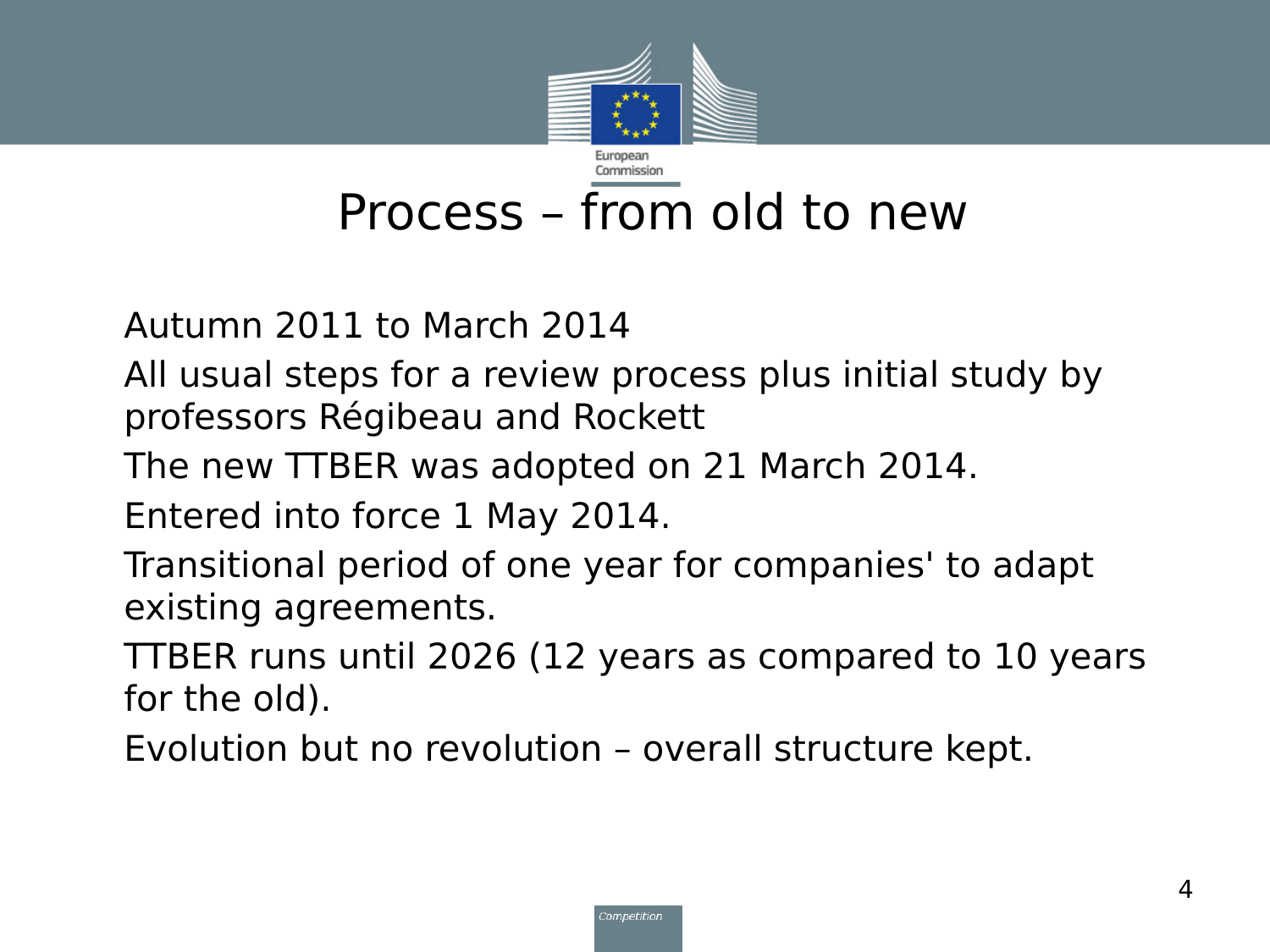

# Process – from old to new
Autumn 2011 to March 2014
All usual steps for a review process plus initial study by professors Régibeau and Rockett
The new TTBER was adopted on 21 March 2014.
Entered into force 1 May 2014.
Transitional period of one year for companies' to adapt existing agreements.
TTBER runs until 2026 (12 years as compared to 10 years for the old).
Evolution but no revolution – overall structure kept.
4